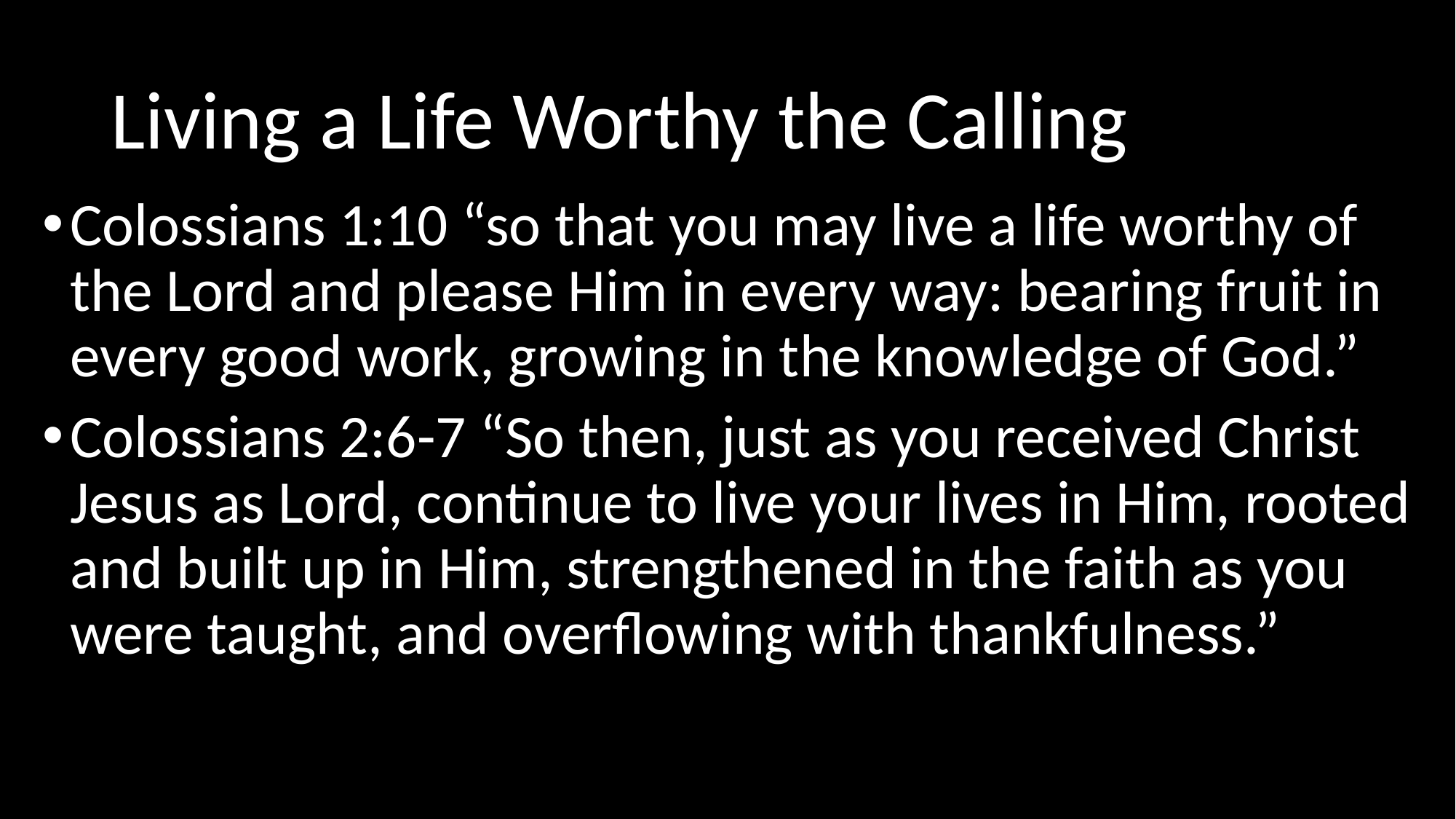

# Living a Life Worthy the Calling
Colossians 1:10 “so that you may live a life worthy of the Lord and please Him in every way: bearing fruit in every good work, growing in the knowledge of God.”
Colossians 2:6-7 “So then, just as you received Christ Jesus as Lord, continue to live your lives in Him, rooted and built up in Him, strengthened in the faith as you were taught, and overflowing with thankfulness.”